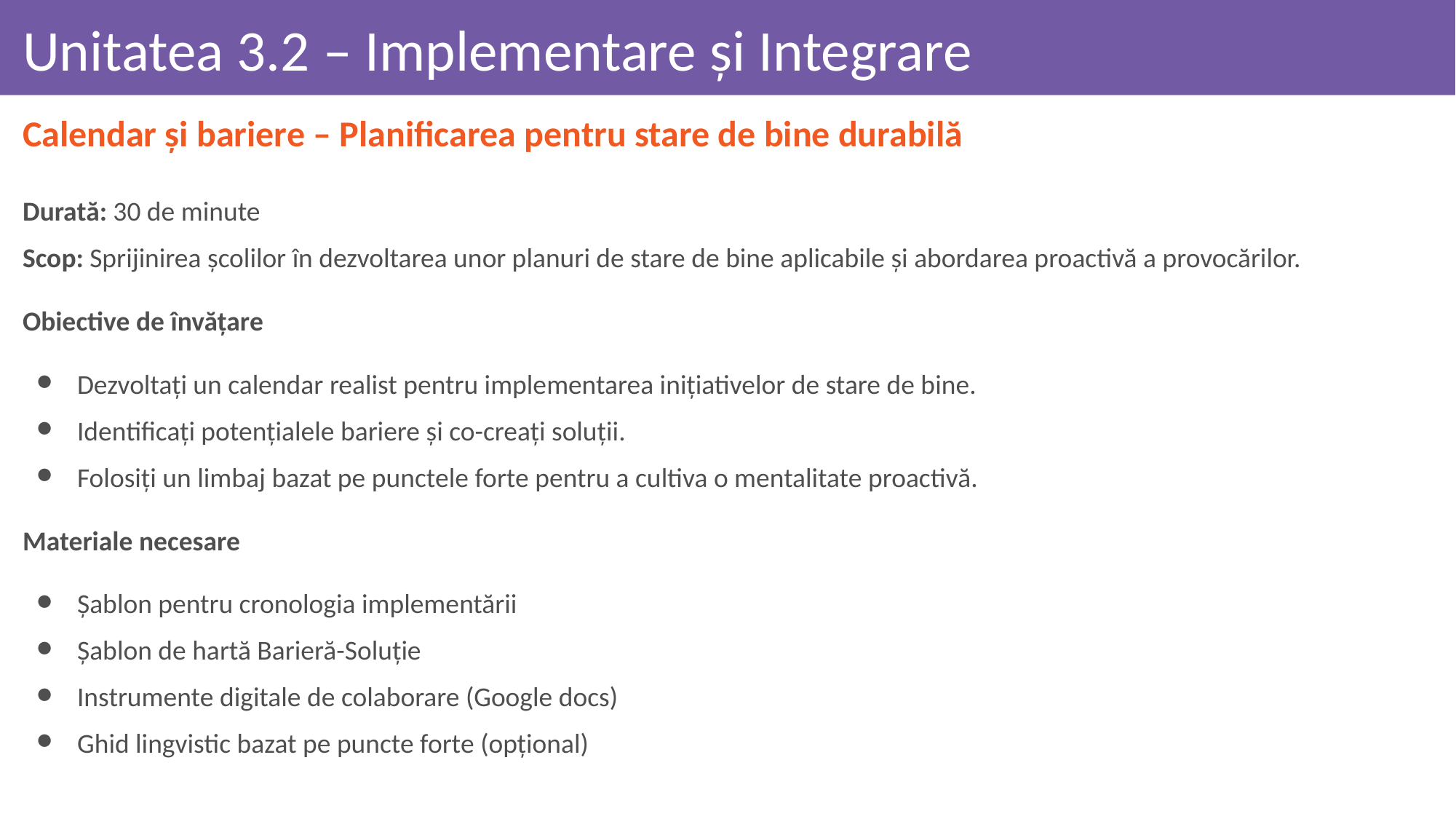

# Unitatea 3.2 – Implementare și Integrare
Calendar și bariere – Planificarea pentru stare de bine durabilă
Durată: 30 de minute
Scop: Sprijinirea școlilor în dezvoltarea unor planuri de stare de bine aplicabile și abordarea proactivă a provocărilor.
Obiective de învățare
Dezvoltați un calendar realist pentru implementarea inițiativelor de stare de bine.
Identificați potențialele bariere și co-creați soluții.
Folosiți un limbaj bazat pe punctele forte pentru a cultiva o mentalitate proactivă.
Materiale necesare
Șablon pentru cronologia implementării
Șablon de hartă Barieră-Soluție
Instrumente digitale de colaborare (Google docs)
Ghid lingvistic bazat pe puncte forte (opțional)